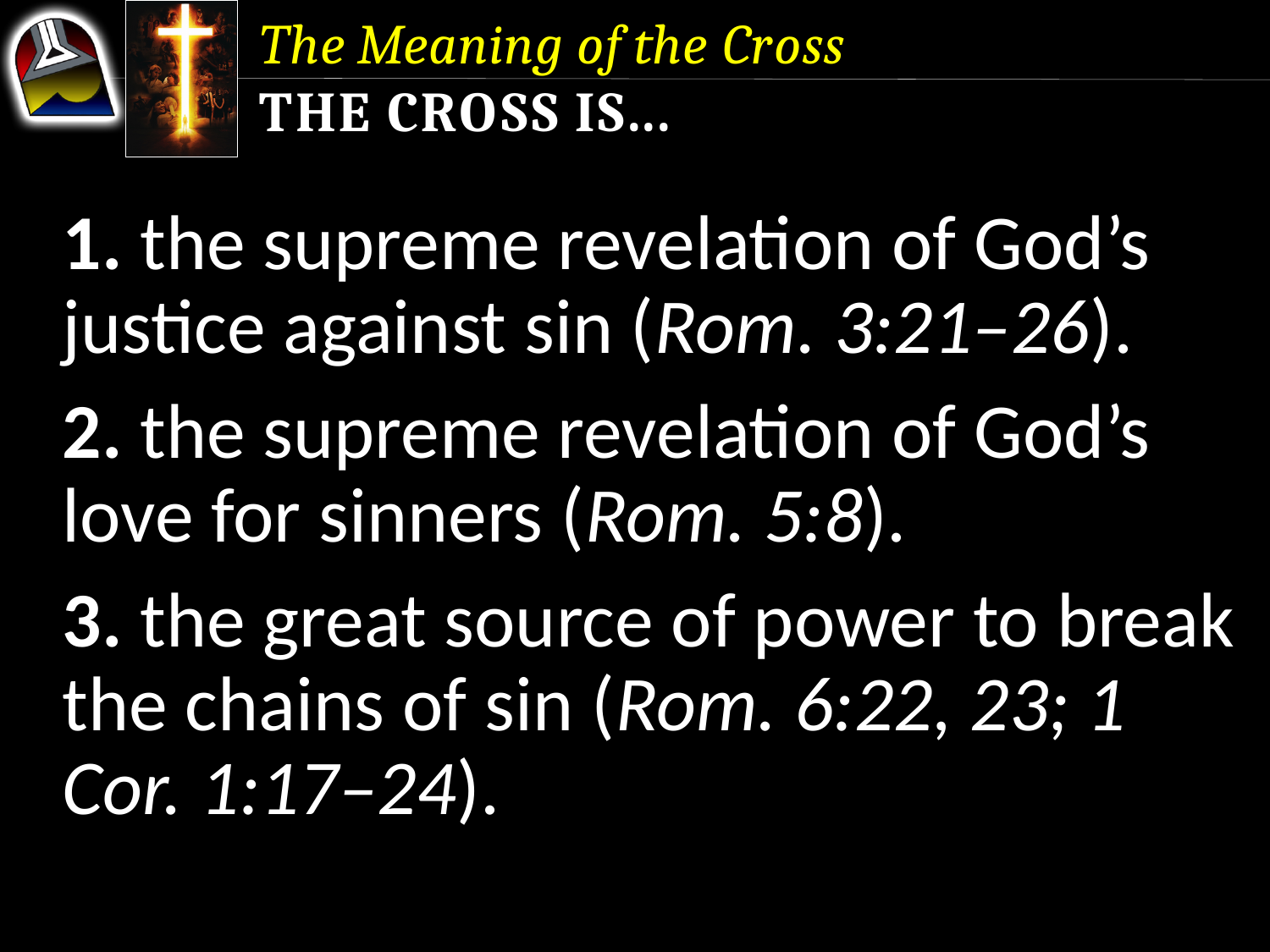

The Meaning of the Cross
The Cross Is...
1. the supreme revelation of God’s justice against sin (Rom. 3:21–26).
2. the supreme revelation of God’s love for sinners (Rom. 5:8).
3. the great source of power to break the chains of sin (Rom. 6:22, 23; 1 Cor. 1:17–24).